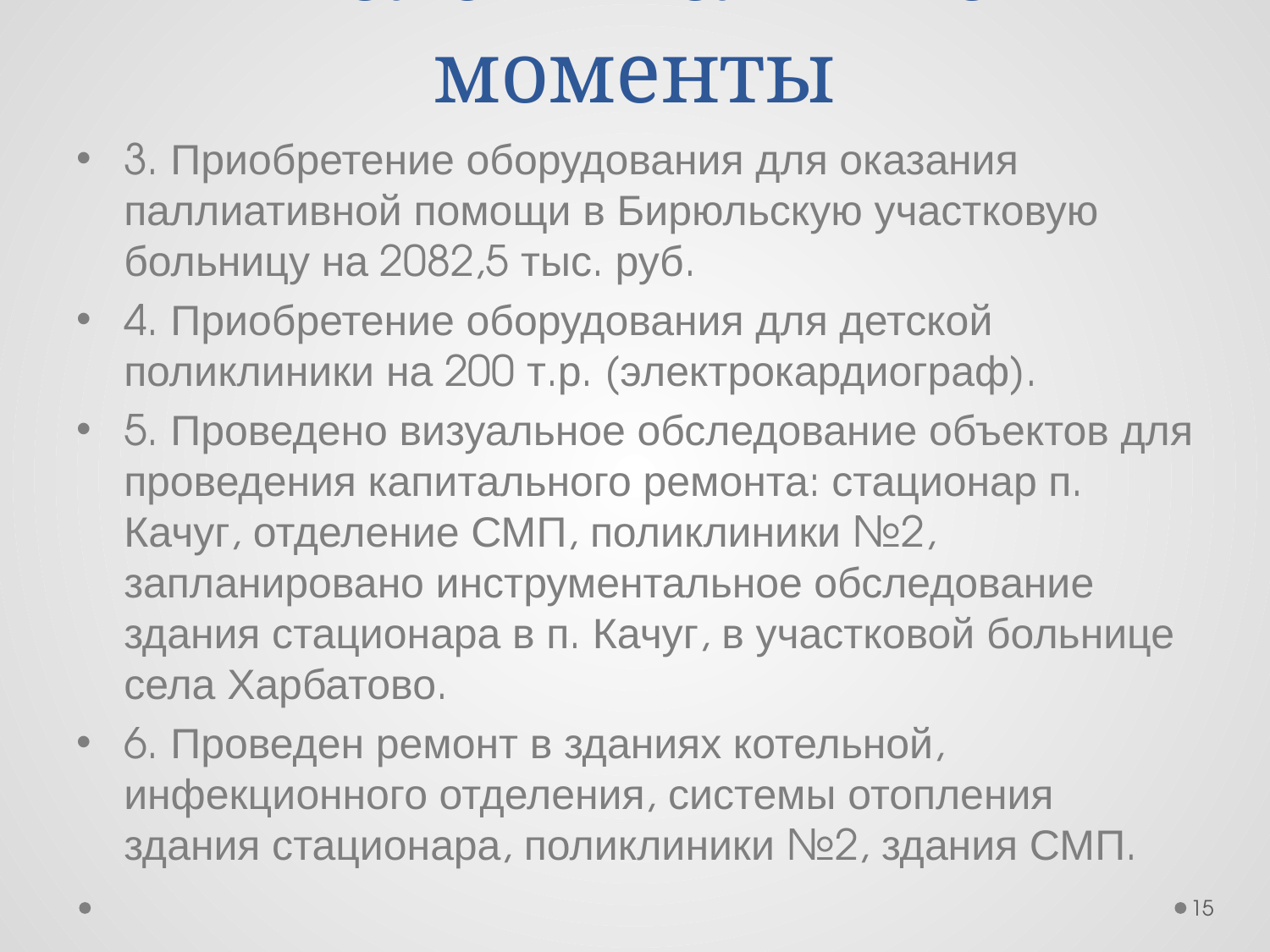

# Положительные моменты
3. Приобретение оборудования для оказания паллиативной помощи в Бирюльскую участковую больницу на 2082,5 тыс. руб.
4. Приобретение оборудования для детской поликлиники на 200 т.р. (электрокардиограф).
5. Проведено визуальное обследование объектов для проведения капитального ремонта: стационар п. Качуг, отделение СМП, поликлиники №2, запланировано инструментальное обследование здания стационара в п. Качуг, в участковой больнице села Харбатово.
6. Проведен ремонт в зданиях котельной, инфекционного отделения, системы отопления здания стационара, поликлиники №2, здания СМП.
15